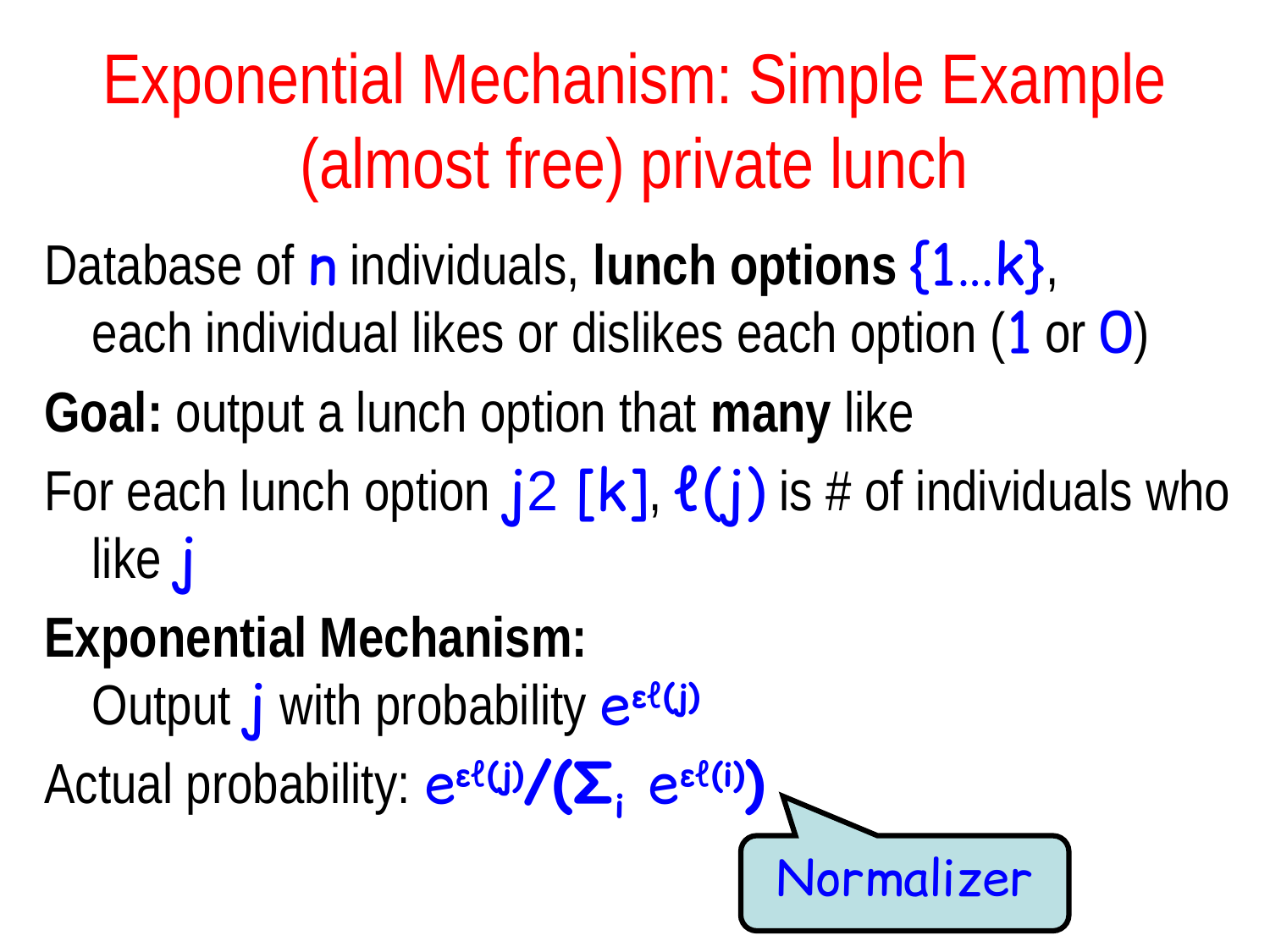

# Exponential Mechanism: Simple Example (almost free) private lunch
Database of n individuals, lunch options {1…k},
each individual likes or dislikes each option (1 or 0)
Goal: output a lunch option that many like
For each lunch option j2 [k], ℓ(j) is # of individuals who like j
Exponential Mechanism:
Output j with probability eεℓ(j)
Actual probability: eεℓ(j)/(∑i eεℓ(i))
Normalizer